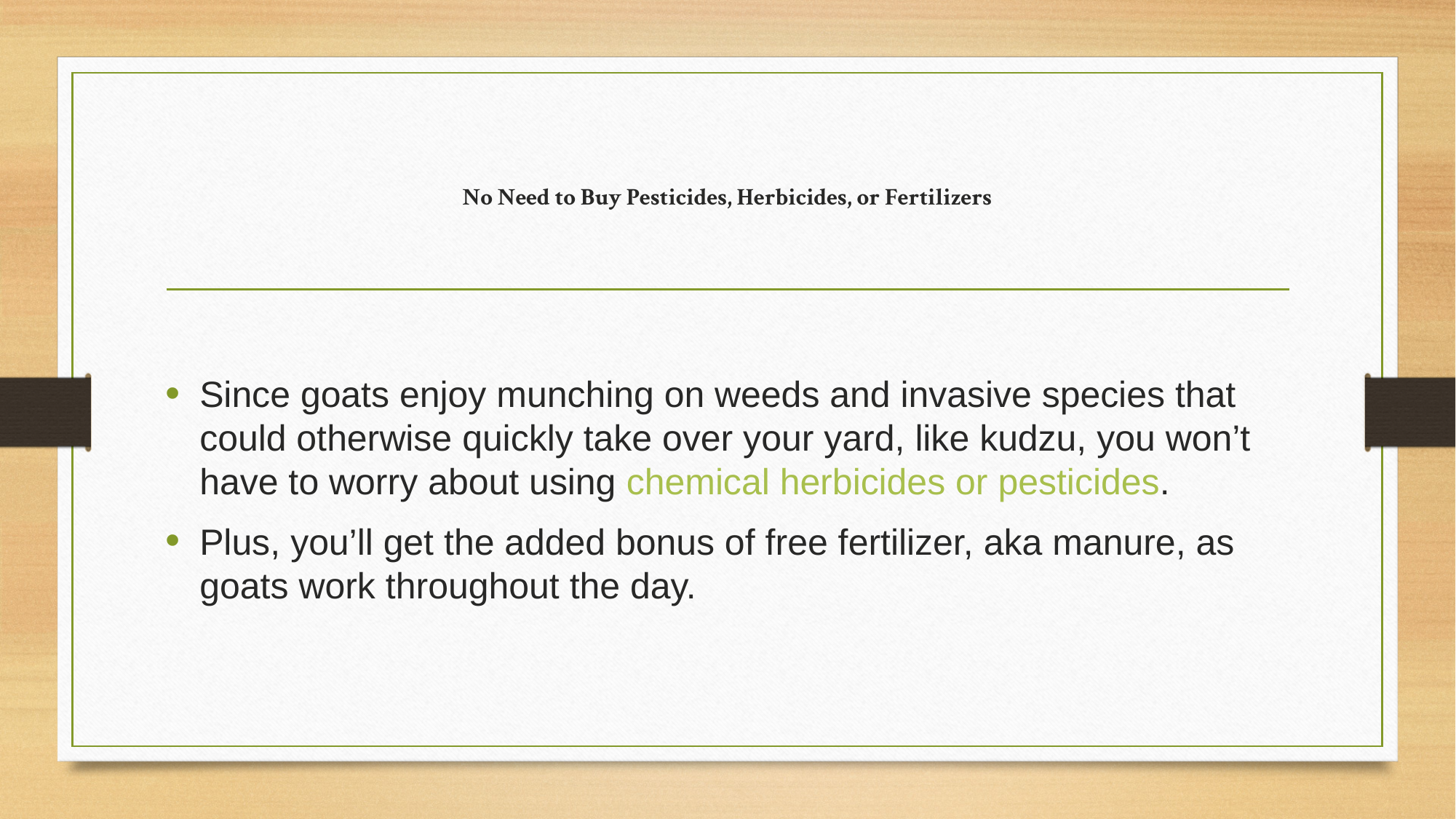

# No Need to Buy Pesticides, Herbicides, or Fertilizers

Since goats enjoy munching on weeds and invasive species that could otherwise quickly take over your yard, like kudzu, you won’t have to worry about using chemical herbicides or pesticides.
Plus, you’ll get the added bonus of free fertilizer, aka manure, as goats work throughout the day.